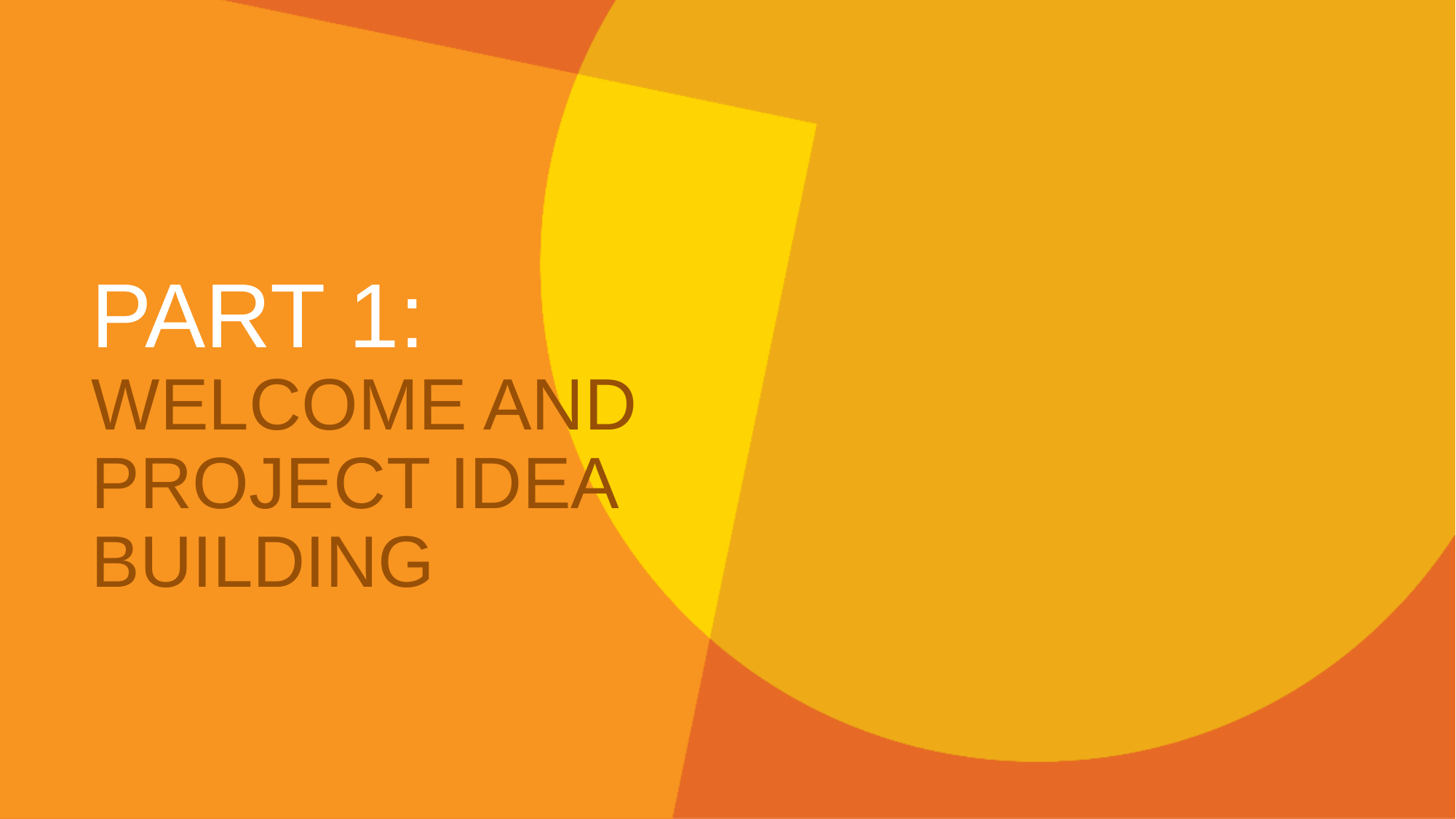

PART 1:
WELCOME AND PROJECT IDEA BUILDING